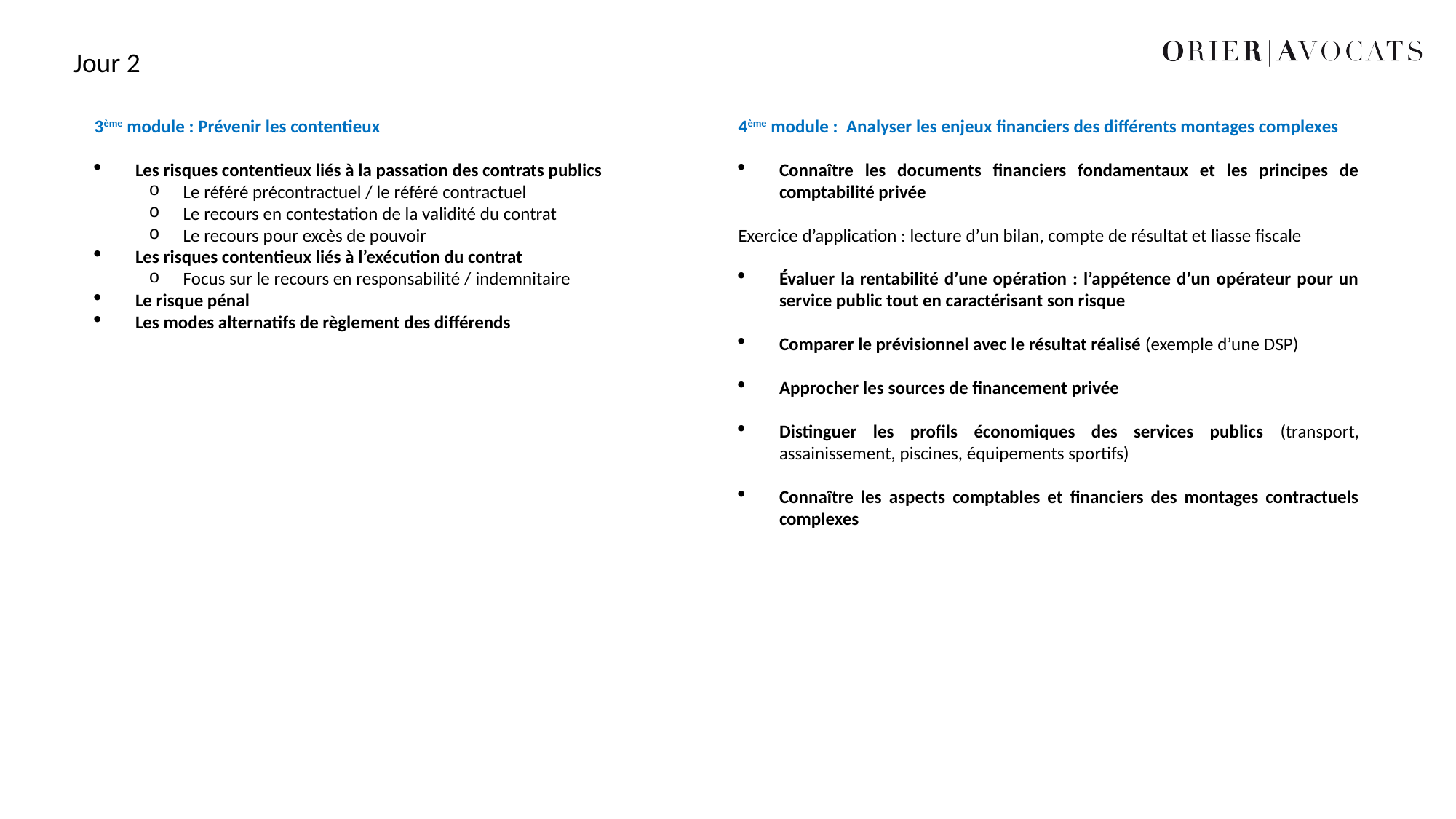

Jour 2
3ème module : Prévenir les contentieux

Les risques contentieux liés à la passation des contrats publics
Le référé précontractuel / le référé contractuel
Le recours en contestation de la validité du contrat
Le recours pour excès de pouvoir
Les risques contentieux liés à l’exécution du contrat
Focus sur le recours en responsabilité / indemnitaire
Le risque pénal
Les modes alternatifs de règlement des différends

4ème module :  Analyser les enjeux financiers des différents montages complexes

Connaître les documents financiers fondamentaux et les principes de comptabilité privée

Exercice d’application : lecture d’un bilan, compte de résultat et liasse fiscale

Évaluer la rentabilité d’une opération : l’appétence d’un opérateur pour un service public tout en caractérisant son risque

Comparer le prévisionnel avec le résultat réalisé (exemple d’une DSP)

Approcher les sources de financement privée

Distinguer les profils économiques des services publics (transport, assainissement, piscines, équipements sportifs)

Connaître les aspects comptables et financiers des montages contractuels complexes